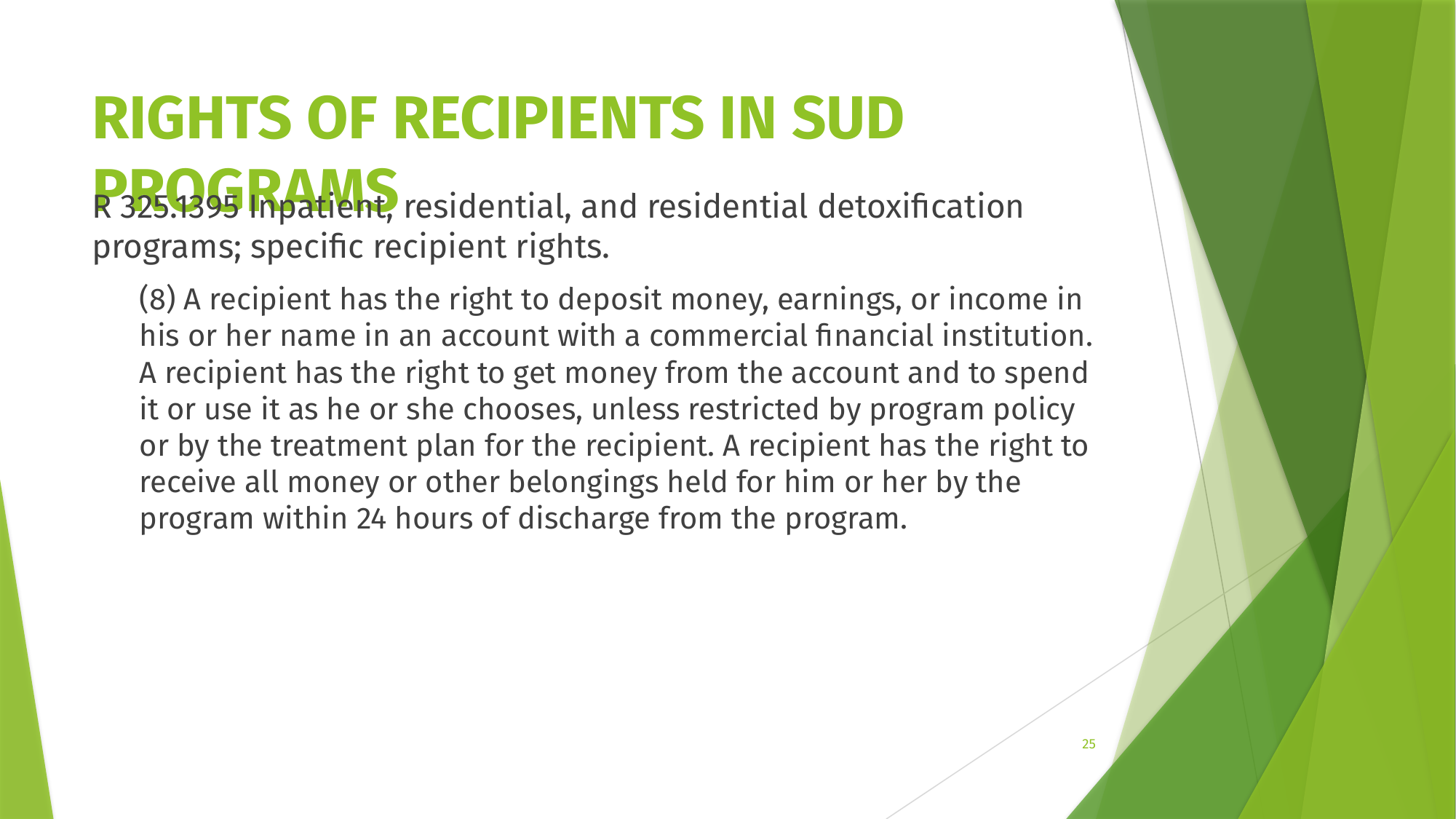

# Rights of recipients in SUD programs
R 325.1395 Inpatient, residential, and residential detoxification programs; specific recipient rights.
(8) A recipient has the right to deposit money, earnings, or income in his or her name in an account with a commercial financial institution. A recipient has the right to get money from the account and to spend it or use it as he or she chooses, unless restricted by program policy or by the treatment plan for the recipient. A recipient has the right to receive all money or other belongings held for him or her by the program within 24 hours of discharge from the program.
25